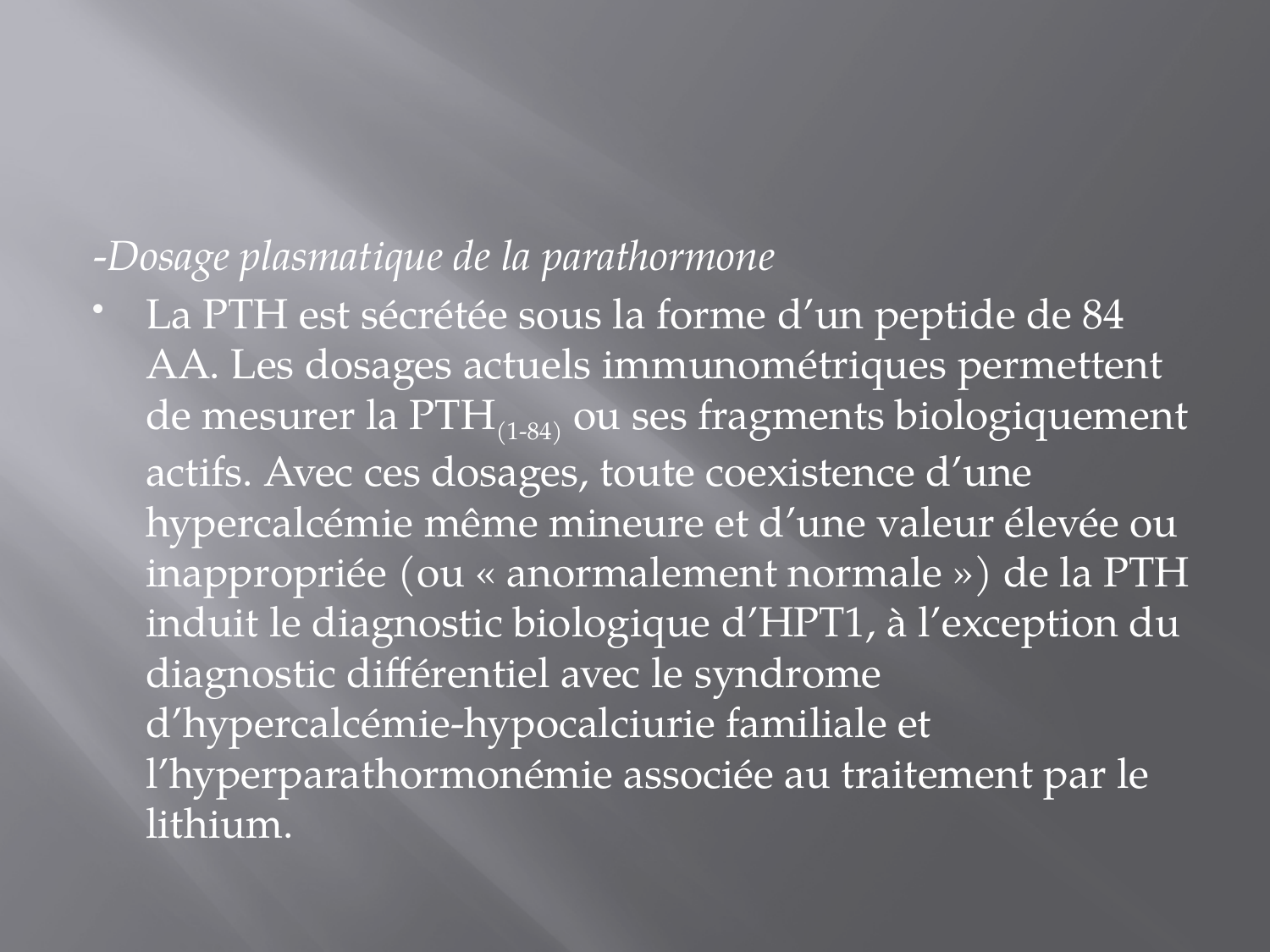

#
-Dosage plasmatique de la parathormone
La PTH est sécrétée sous la forme d’un peptide de 84 AA. Les dosages actuels immunométriques permettent de mesurer la PTH(1-84) ou ses fragments biologiquement actifs. Avec ces dosages, toute coexistence d’une hypercalcémie même mineure et d’une valeur élevée ou inappropriée (ou « anormalement normale ») de la PTH induit le diagnostic biologique d’HPT1, à l’exception du diagnostic différentiel avec le syndrome d’hypercalcémie-hypocalciurie familiale et l’hyperparathormonémie associée au traitement par le lithium.